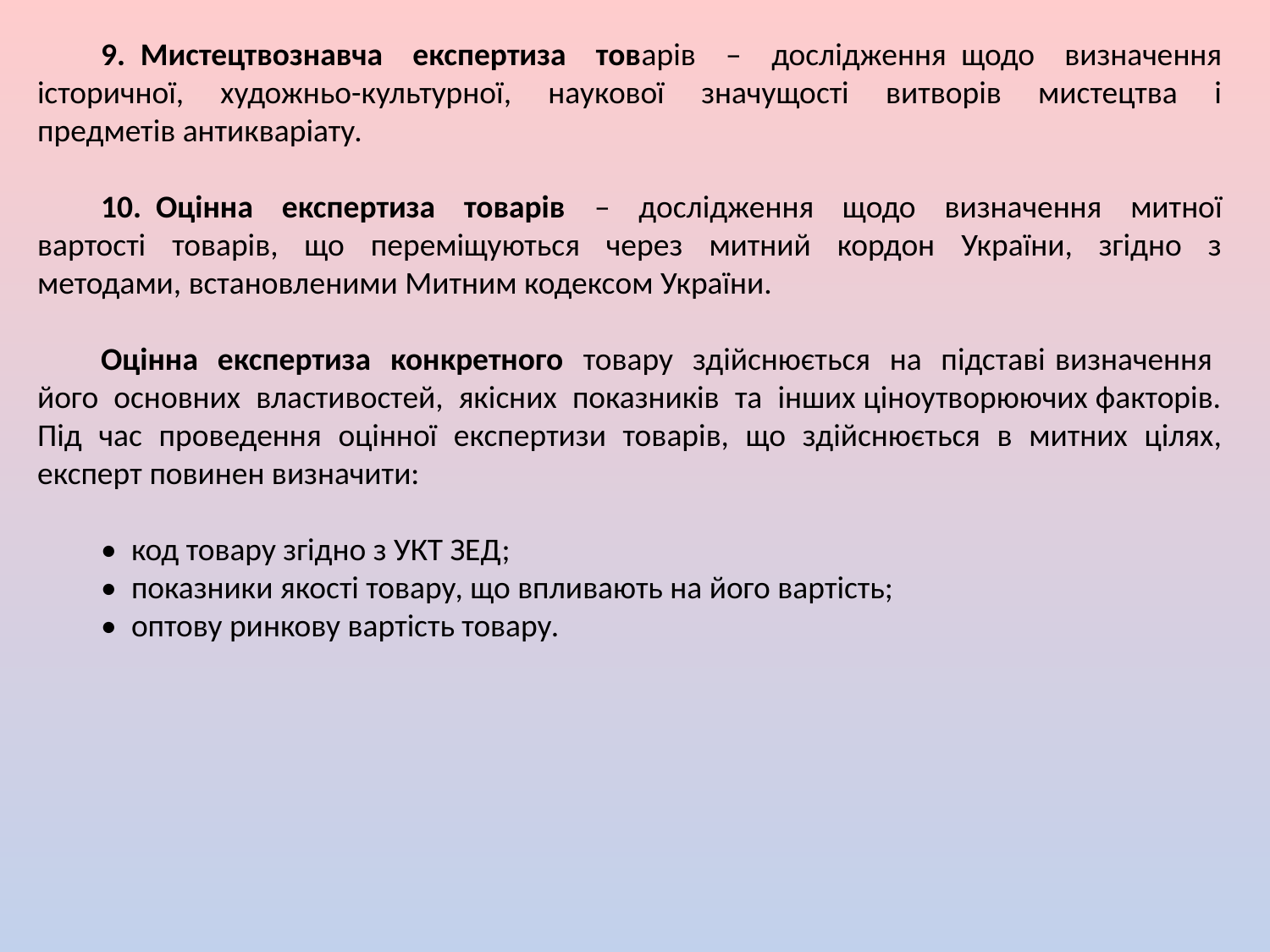

9. Мистецтвознавча  експертиза  товарів  –  дослідження щодо  визначення історичної,  художньо-культурної,  наукової  значущості  витворів  мистецтва  і предметів антикваріату.

10. Оцінна  експертиза  товарів  –  дослідження  щодо  визначення  митної вартості  товарів,  що  переміщуються  через  митний  кордон  України,  згідно  з методами, встановленими Митним кодексом України.

Оцінна  експертиза  конкретного  товару  здійснюється  на  підставі визначення  його  основних  властивостей,  якісних  показників  та  інших ціноутворюючих факторів. Під час проведення оцінної експертизи товарів, що здійснюється в митних цілях, експерт повинен визначити:

•  код товару згідно з УКТ ЗЕД;
•  показники якості товару, що впливають на його вартість;
•  оптову ринкову вартість товару.